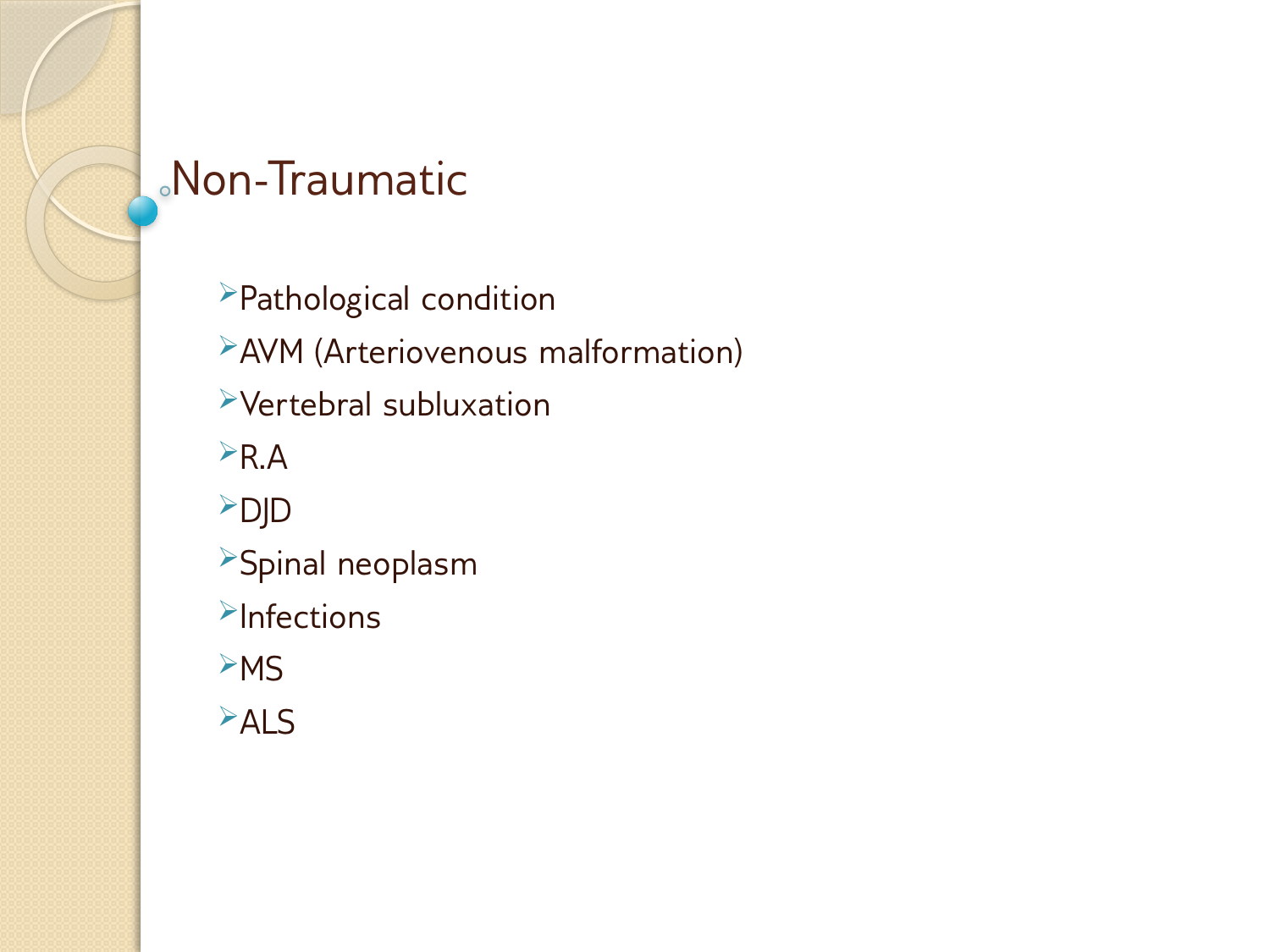

# Non-Traumatic
Pathological condition
AVM (Arteriovenous malformation)
Vertebral subluxation
R.A
DJD
Spinal neoplasm
Infections
MS
ALS